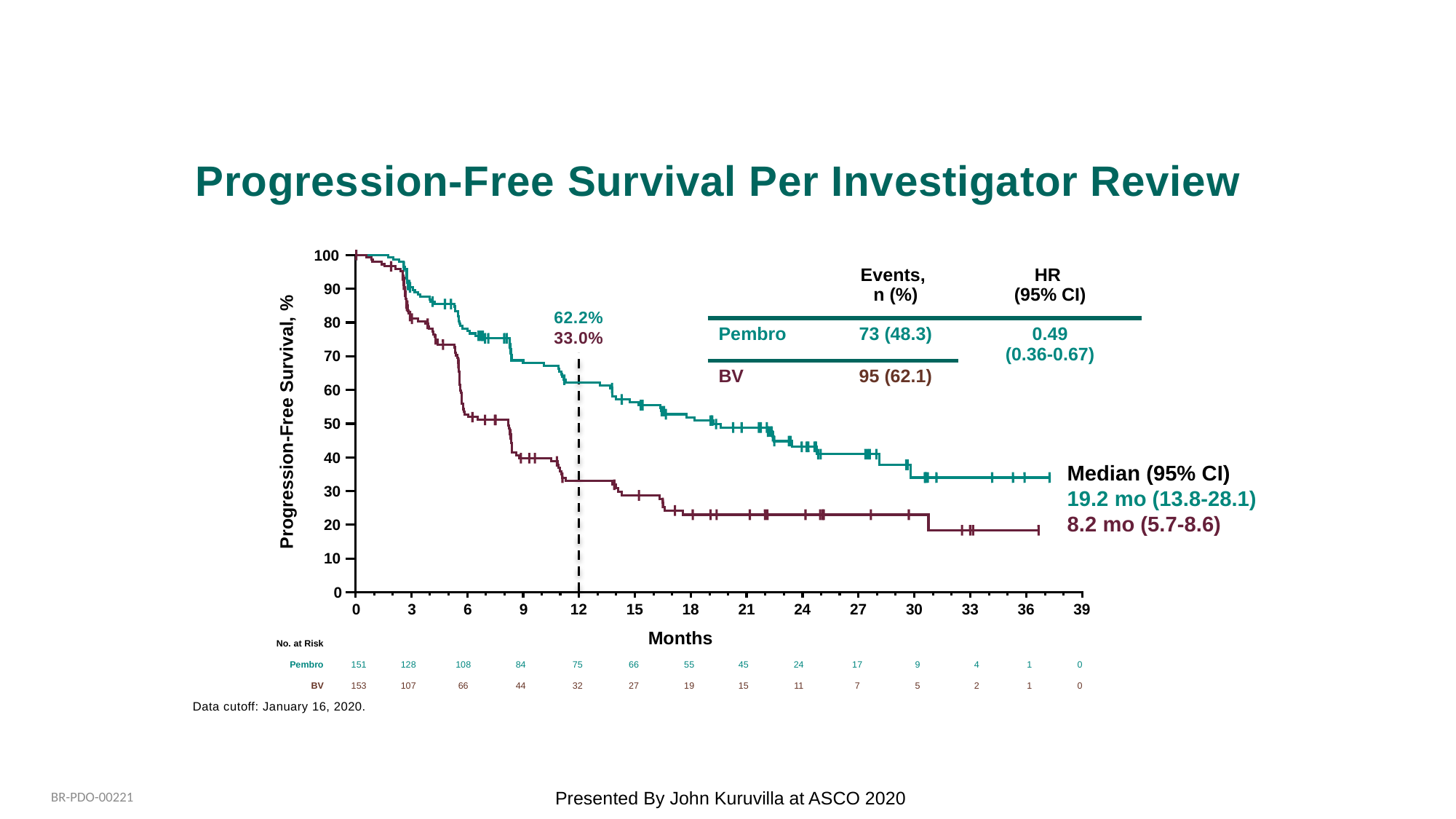

# Progression-Free Survival Per Investigator Review
100

90

62.2%
33.0%

80

70

60

Progression-Free Survival, %

50

40

Median (95% CI)
19.2 mo (13.8-28.1)
8.2 mo (5.7-8.6)

30

20

10
0

0
3
6
9
12
15
18
21
24
27
30
33
36
39
Months
|  | Events, n (%) | HR (95% CI) |
| --- | --- | --- |
| Pembro | 73 (48.3) | 0.49 (0.36-0.67) |
| BV | 95 (62.1) |  |
| No. at Risk |  |  |  |  |  |  |  |  |  |  |  |  |  |  |
| --- | --- | --- | --- | --- | --- | --- | --- | --- | --- | --- | --- | --- | --- | --- |
| Pembro | 151 | 128 | 108 | 84 | 75 | 66 | 55 | 45 | 24 | 17 | 9 | 4 | 1 | 0 |
| BV | 153 | 107 | 66 | 44 | 32 | 27 | 19 | 15 | 11 | 7 | 5 | 2 | 1 | 0 |
Data cutoff: January 16, 2020.
Presented By John Kuruvilla at ASCO 2020
BR-PDO-00221